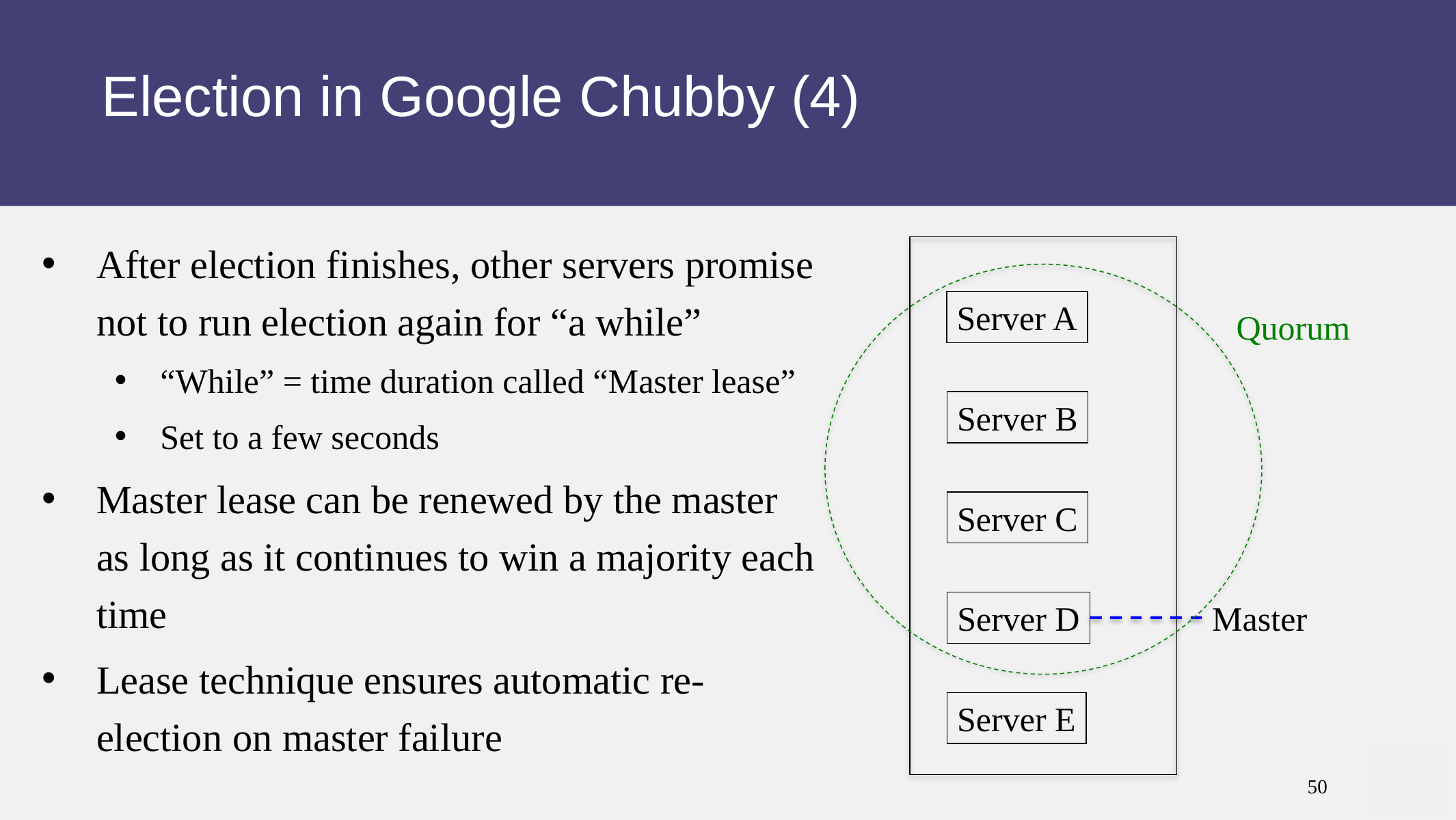

Election in Google Chubby (4)
After election finishes, other servers promise not to run election again for “a while”
“While” = time duration called “Master lease”
Set to a few seconds
Master lease can be renewed by the master as long as it continues to win a majority each time
Lease technique ensures automatic re-election on master failure

Server A
Quorum
Server B
Server C
Server D
Master
Server E
50